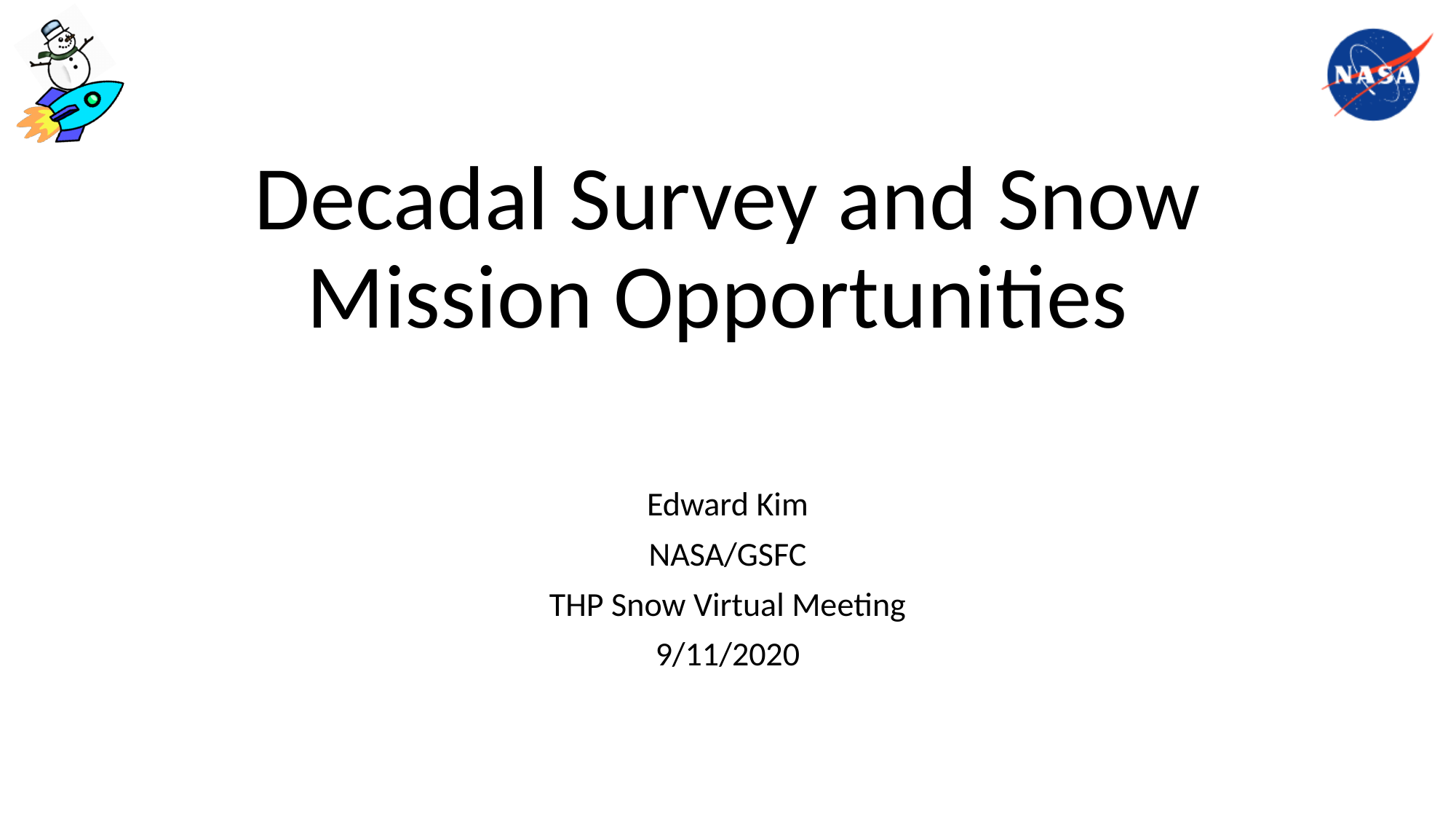

# Decadal Survey and Snow Mission Opportunities
Edward Kim
NASA/GSFC
THP Snow Virtual Meeting
9/11/2020